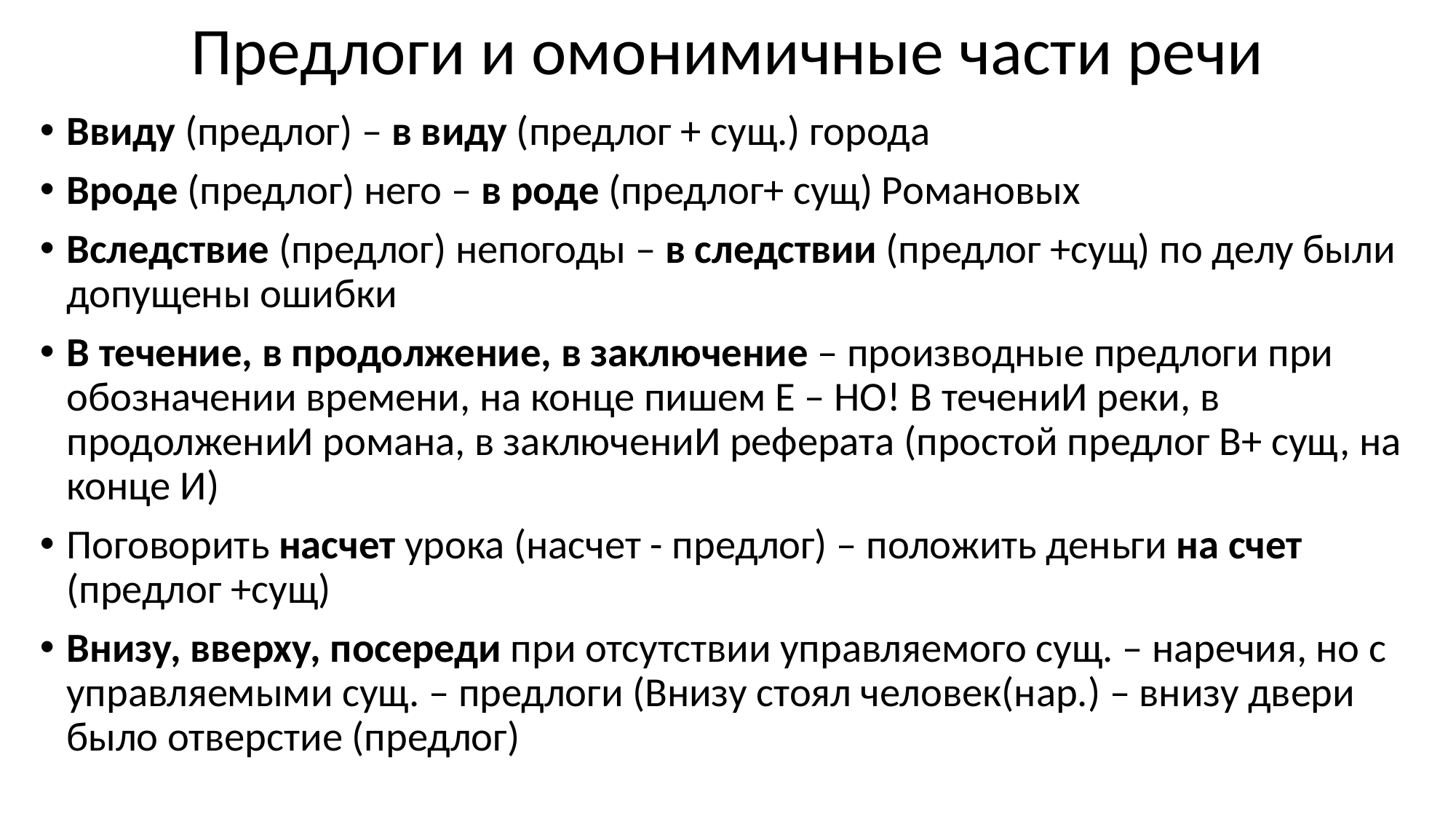

# Предлоги и омонимичные части речи
Ввиду (предлог) – в виду (предлог + сущ.) города
Вроде (предлог) него – в роде (предлог+ сущ) Романовых
Вследствие (предлог) непогоды – в следствии (предлог +сущ) по делу были допущены ошибки
В течение, в продолжение, в заключение – производные предлоги при обозначении времени, на конце пишем Е – НО! В течениИ реки, в продолжениИ романа, в заключениИ реферата (простой предлог В+ сущ, на конце И)
Поговорить насчет урока (насчет - предлог) – положить деньги на счет (предлог +сущ)
Внизу, вверху, посереди при отсутствии управляемого сущ. – наречия, но с управляемыми сущ. – предлоги (Внизу стоял человек(нар.) – внизу двери было отверстие (предлог)